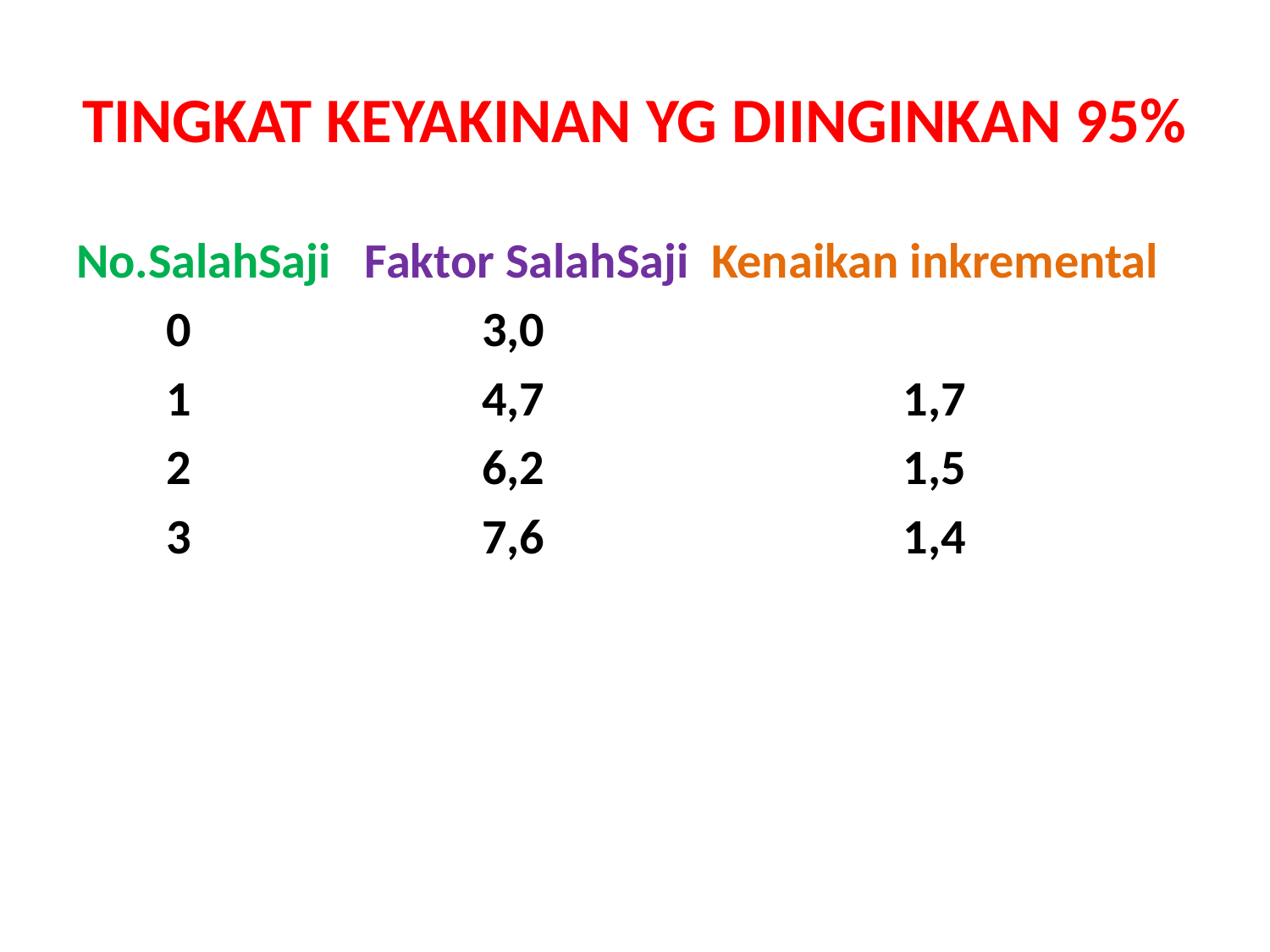

# TINGKAT KEYAKINAN YG DIINGINKAN 95%
No.SalahSaji   Faktor SalahSaji  Kenaikan inkremental
        0                          3,0
        1                          4,7                                1,7
        2                          6,2                                1,5
        3                          7,6                                1,4